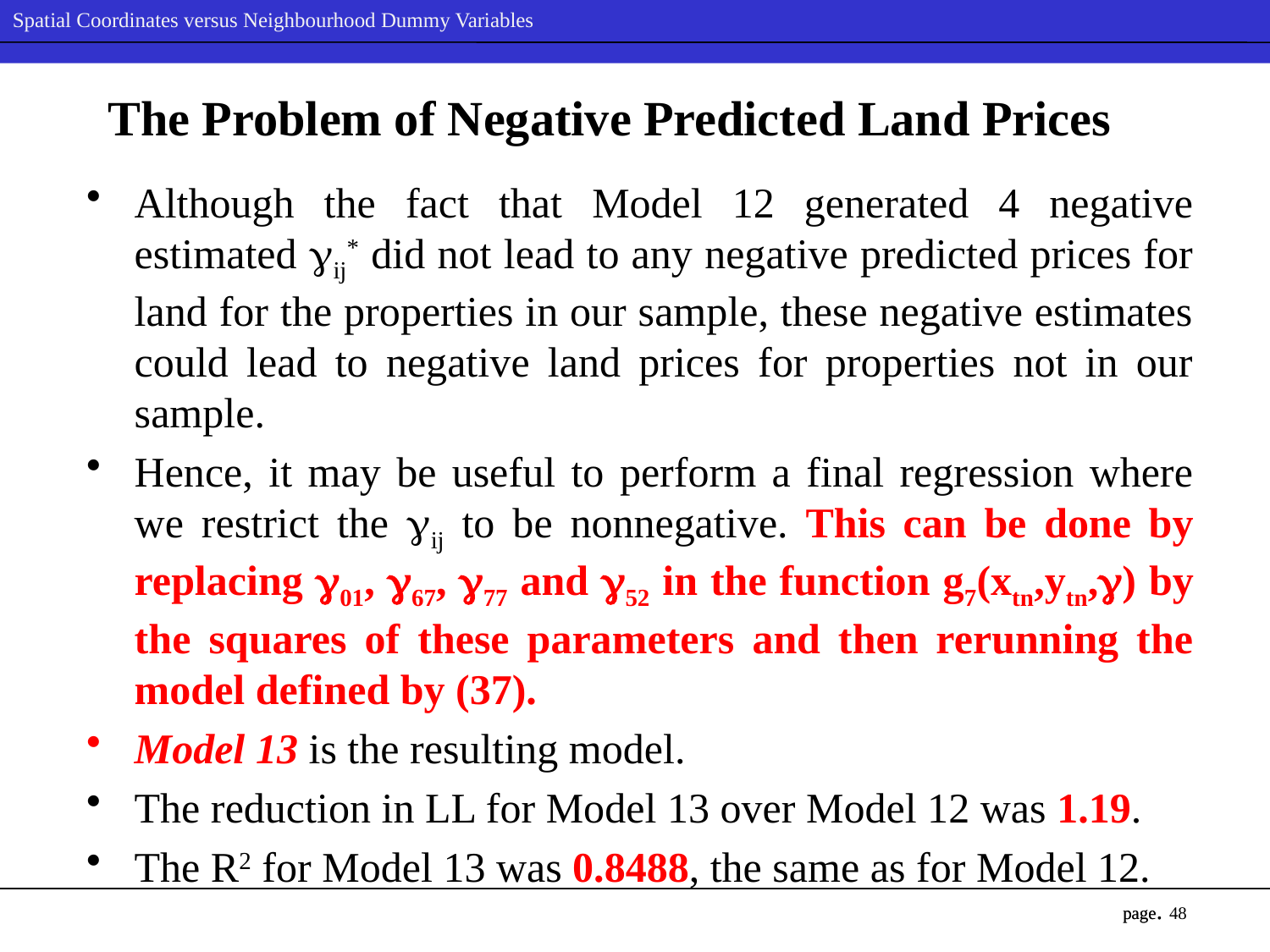

# The Problem of Negative Predicted Land Prices
Although the fact that Model 12 generated 4 negative estimated γij* did not lead to any negative predicted prices for land for the properties in our sample, these negative estimates could lead to negative land prices for properties not in our sample.
Hence, it may be useful to perform a final regression where we restrict the γij to be nonnegative. This can be done by replacing γ01, γ67, γ77 and γ52 in the function g7(xtn,ytn,γ) by the squares of these parameters and then rerunning the model defined by (37).
Model 13 is the resulting model.
The reduction in LL for Model 13 over Model 12 was 1.19.
The R2 for Model 13 was 0.8488, the same as for Model 12.
48